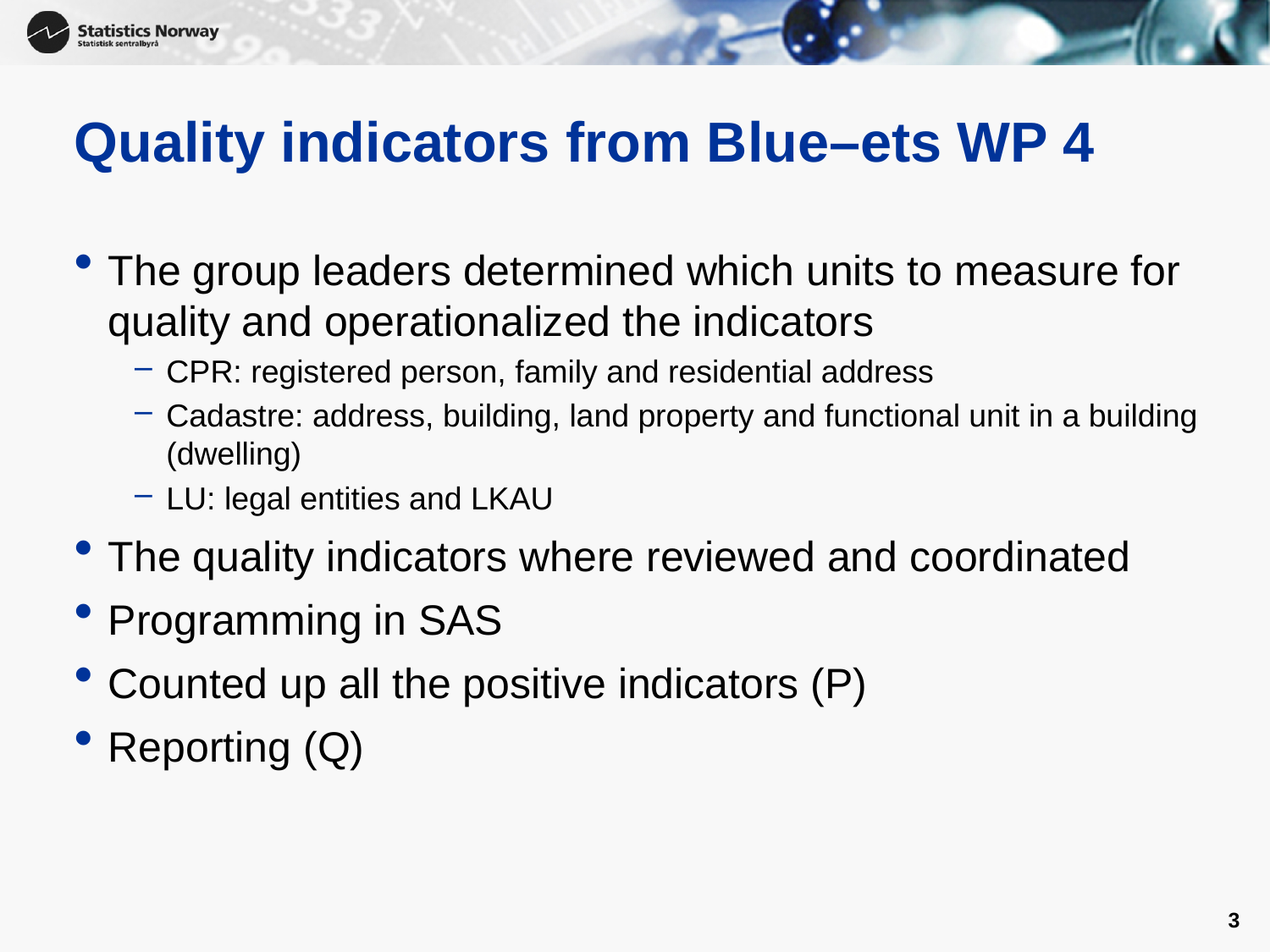

# Quality indicators from Blue–ets WP 4
The group leaders determined which units to measure for quality and operationalized the indicators
CPR: registered person, family and residential address
Cadastre: address, building, land property and functional unit in a building (dwelling)
LU: legal entities and LKAU
The quality indicators where reviewed and coordinated
Programming in SAS
Counted up all the positive indicators (P)
Reporting (Q)
3